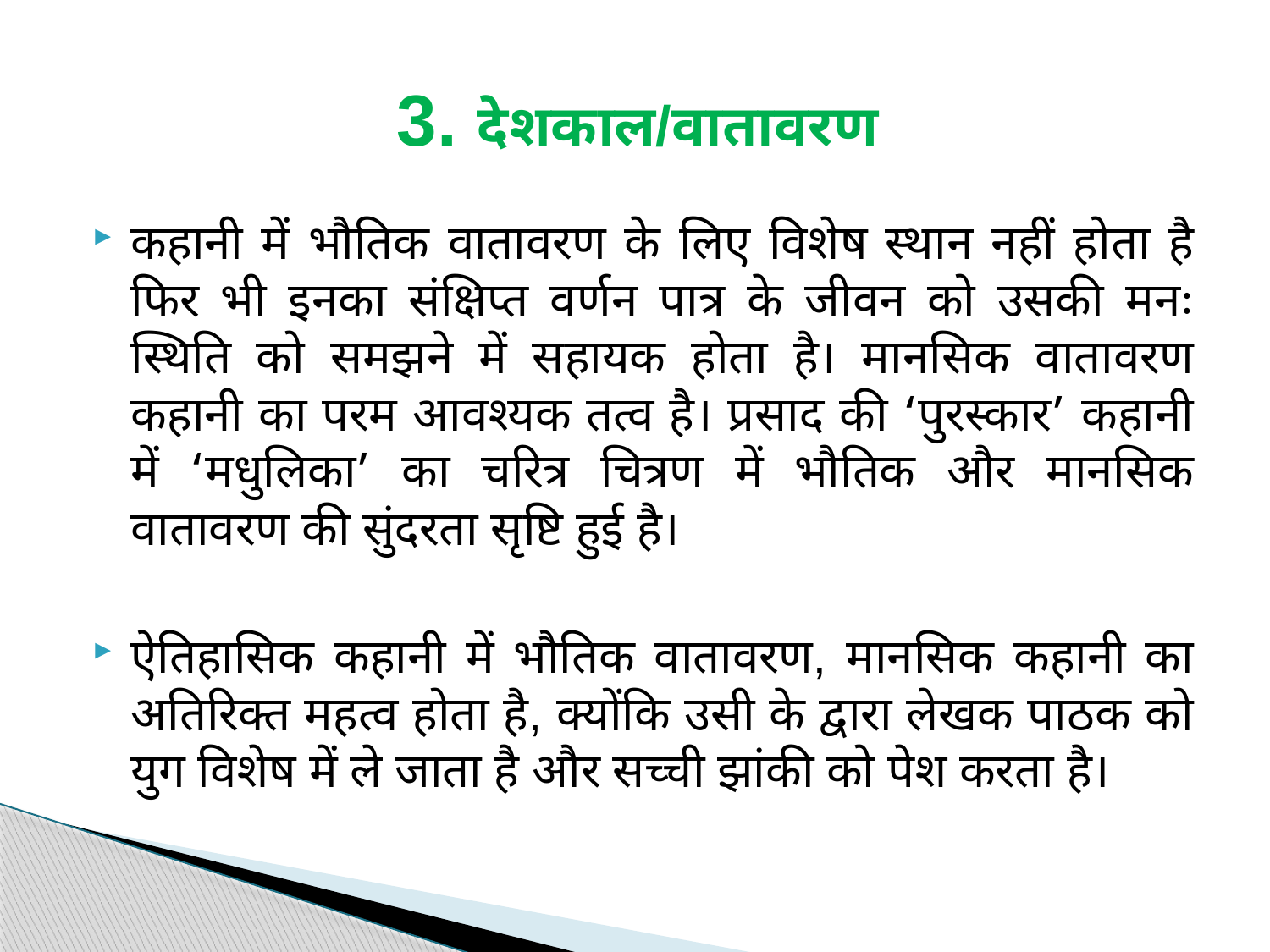

# 3. देशकाल/वातावरण
कहानी में भौतिक वातावरण के लिए विशेष स्थान नहीं होता है फिर भी इनका संक्षिप्त वर्णन पात्र के जीवन को उसकी मनः स्थिति को समझने में सहायक होता है। मानसिक वातावरण कहानी का परम आवश्यक तत्व है। प्रसाद की ‘पुरस्कार’ कहानी में ‘मधुलिका’ का चरित्र चित्रण में भौतिक और मानसिक वातावरण की सुंदरता सृष्टि हुई है।

ऐतिहासिक कहानी में भौतिक वातावरण, मानसिक कहानी का अतिरिक्त महत्व होता है, क्योंकि उसी के द्वारा लेखक पाठक को युग विशेष में ले जाता है और सच्ची झांकी को पेश करता है।